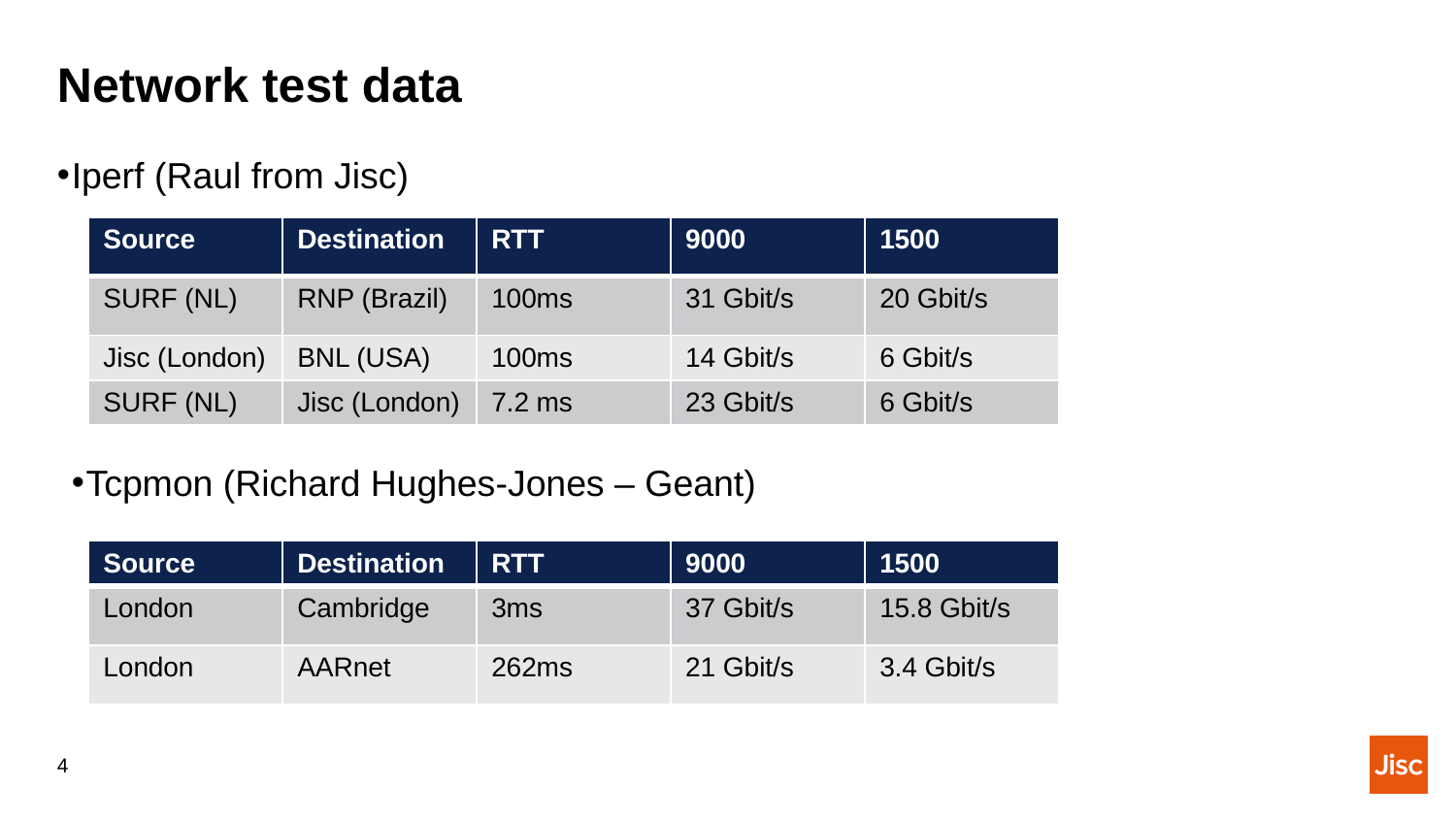

# Network test data
Iperf (Raul from Jisc)

Tcpmon (Richard Hughes-Jones – Geant)

| Source | Destination | RTT | 9000 | 1500 |
| --- | --- | --- | --- | --- |
| SURF (NL) | RNP (Brazil) | 100ms | 31 Gbit/s | 20 Gbit/s |
| Jisc (London) | BNL (USA) | 100ms | 14 Gbit/s | 6 Gbit/s |
| SURF (NL) | Jisc (London) | 7.2 ms | 23 Gbit/s | 6 Gbit/s |
| Source | Destination | RTT | 9000 | 1500 |
| --- | --- | --- | --- | --- |
| London | Cambridge | 3ms | 37 Gbit/s | 15.8 Gbit/s |
| London | AARnet | 262ms | 21 Gbit/s | 3.4 Gbit/s |
4